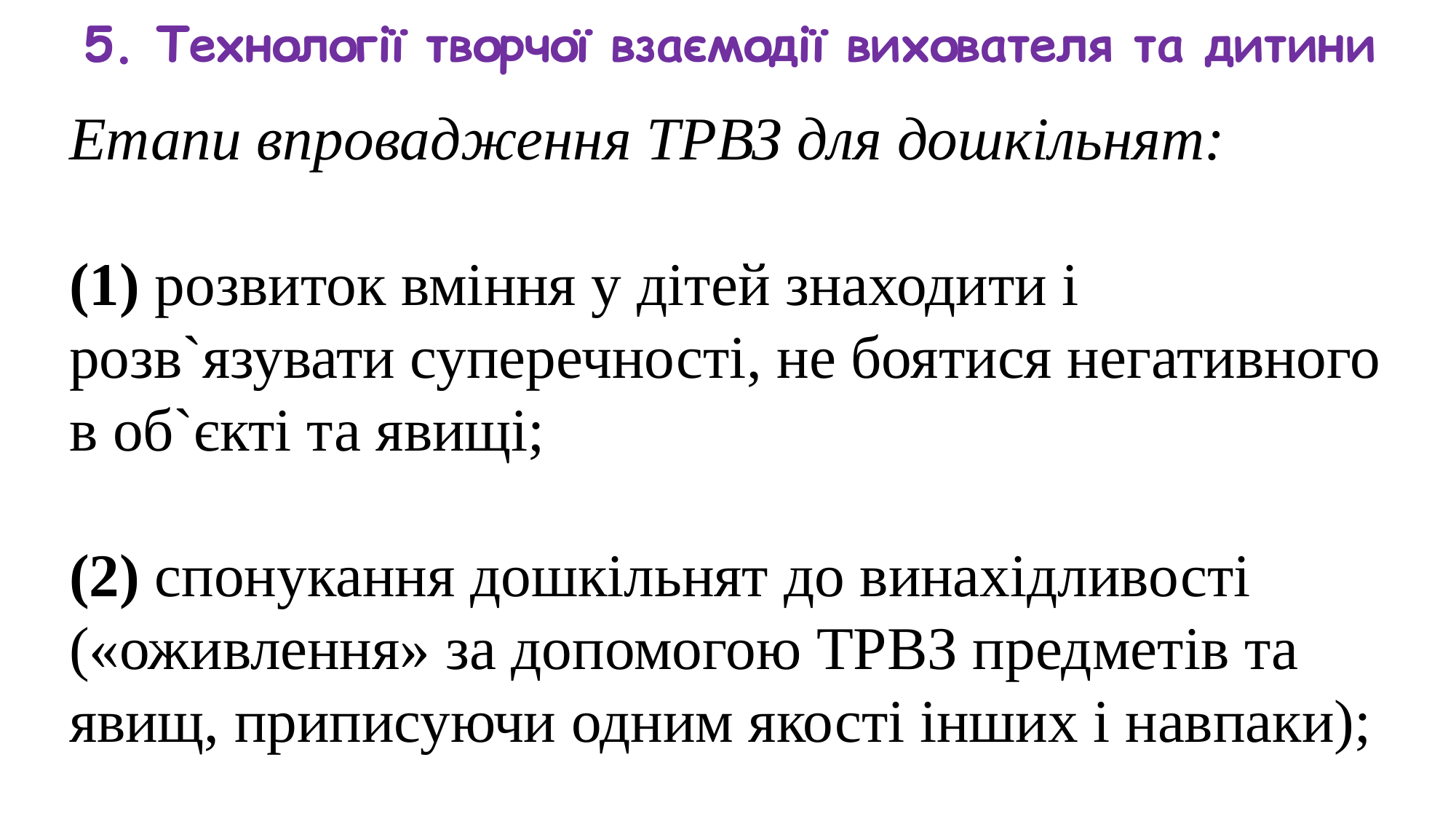

5. Технології творчої взаємодії вихователя та дитини
Етапи впровадження ТРВЗ для дошкільнят:

(1) розвиток вміння у дітей знаходити і розв`язувати суперечності, не боятися негативного в об`єкті та явищі;

(2) спонукання дошкільнят до винахідливості («оживлення» за допомогою ТРВЗ предметів та явищ, приписуючи одним якості інших і навпаки);